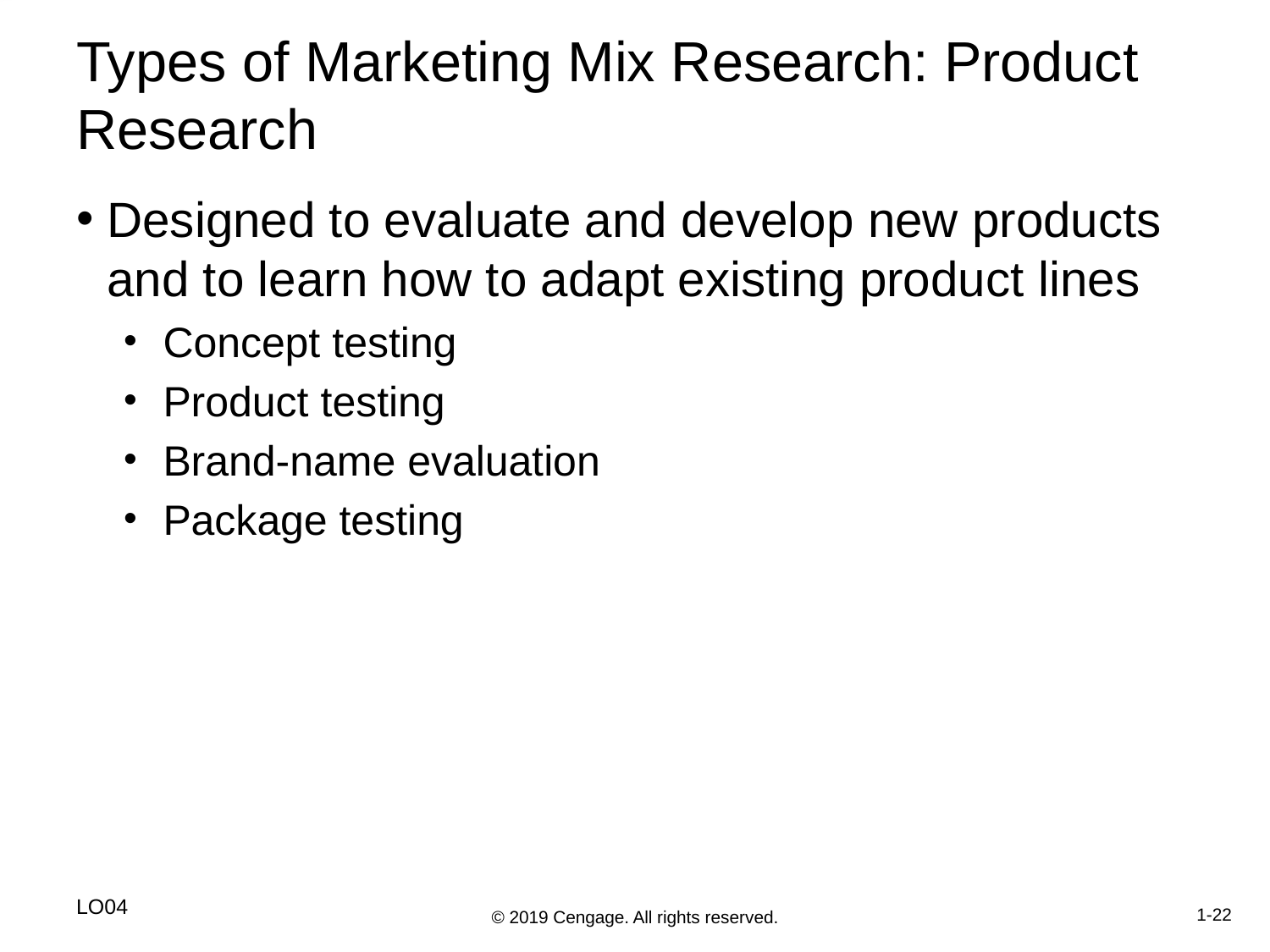

# Types of Marketing Mix Research: Product Research
Designed to evaluate and develop new products and to learn how to adapt existing product lines
Concept testing
Product testing
Brand-name evaluation
Package testing
LO04